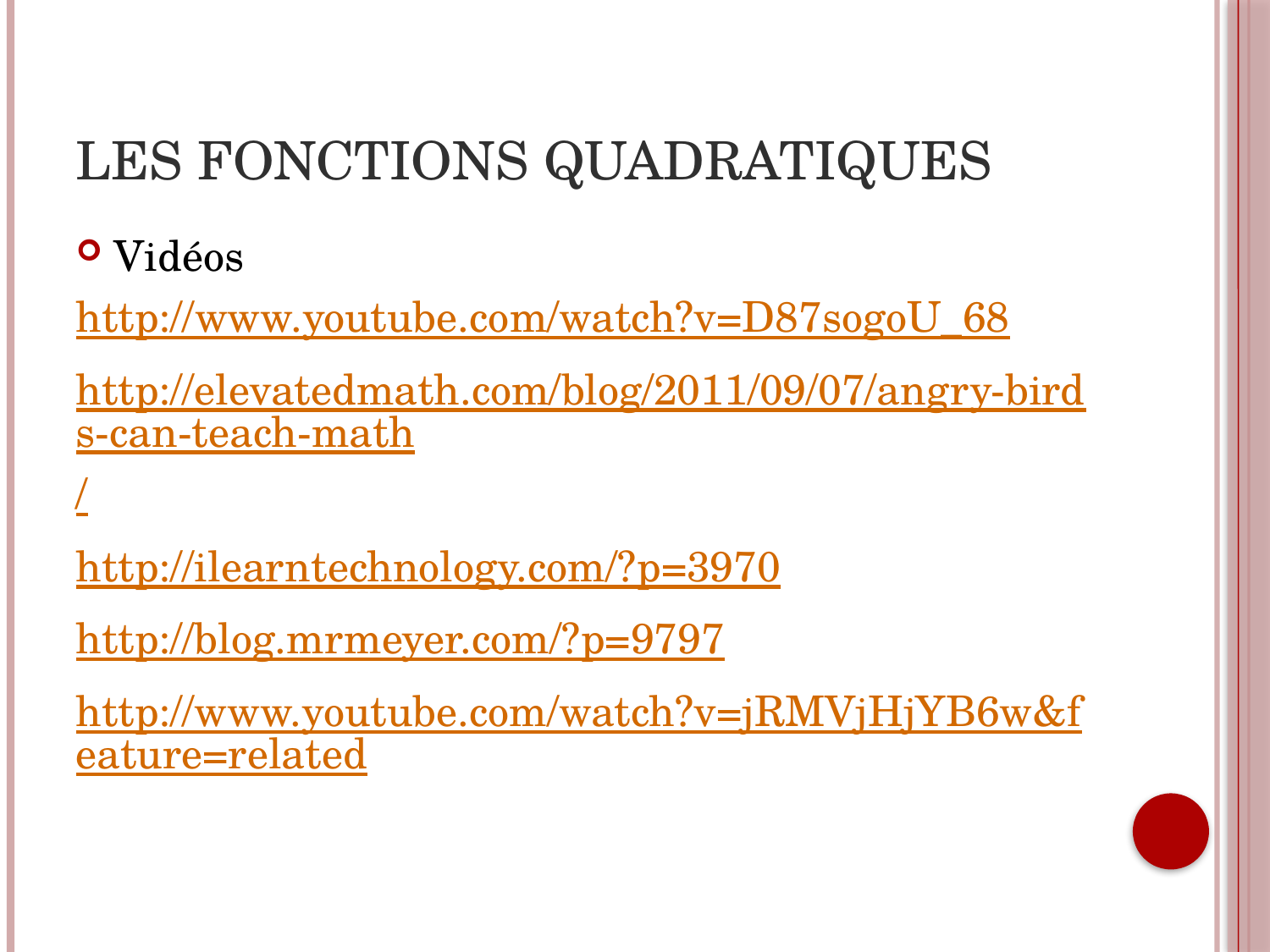

# LES FONCTIONS QUADRATIQUES
Vidéos
http://www.youtube.com/watch?v=D87sogoU_68
http://elevatedmath.com/blog/2011/09/07/angry-birds-can-teach-math/
http://ilearntechnology.com/?p=3970
http://blog.mrmeyer.com/?p=9797
http://www.youtube.com/watch?v=jRMVjHjYB6w&feature=related